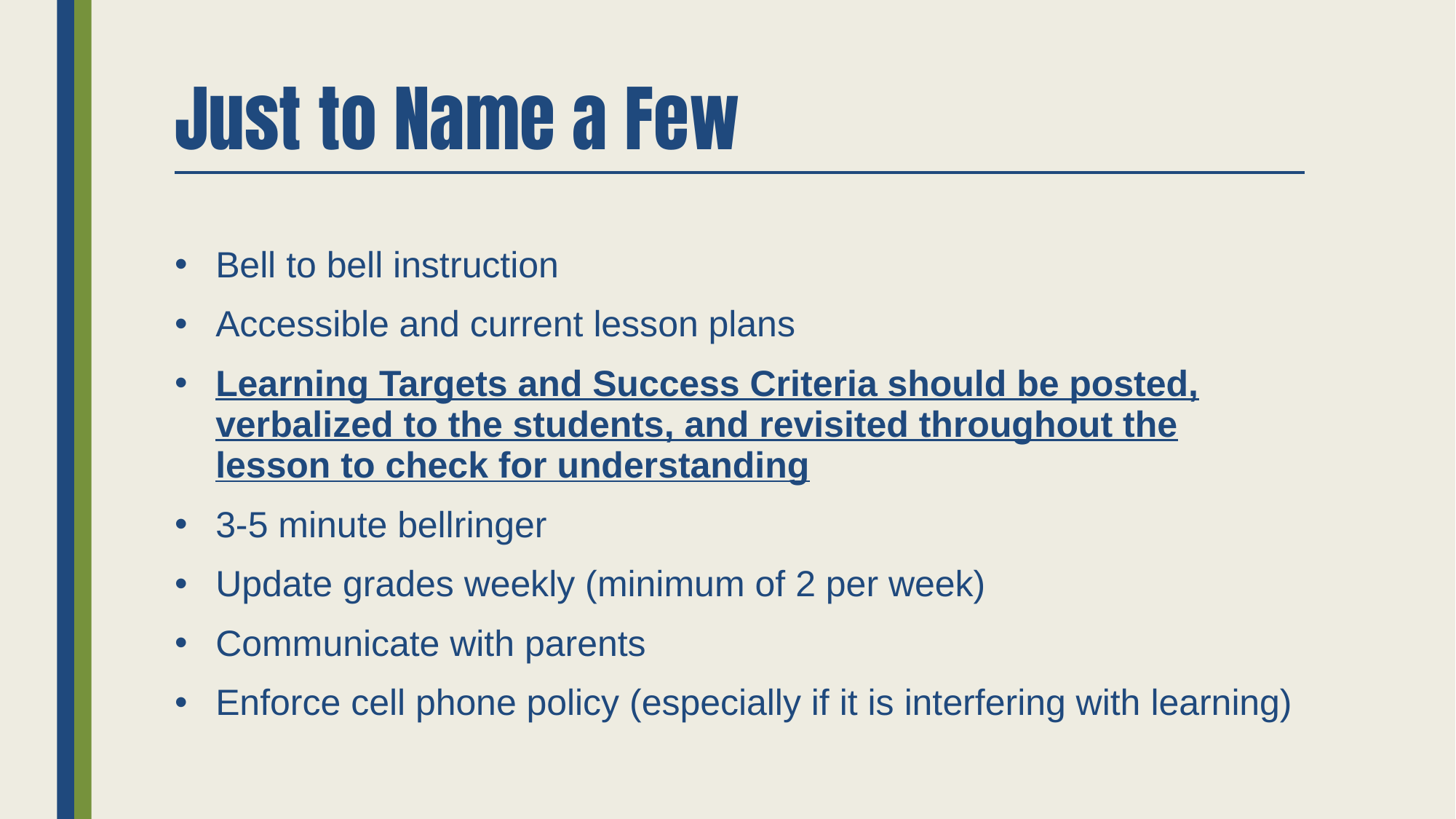

# Just to Name a Few

Bell to bell instruction
Accessible and current lesson plans
Learning Targets and Success Criteria should be posted, verbalized to the students, and revisited throughout the lesson to check for understanding
3-5 minute bellringer
Update grades weekly (minimum of 2 per week)
Communicate with parents
Enforce cell phone policy (especially if it is interfering with learning)